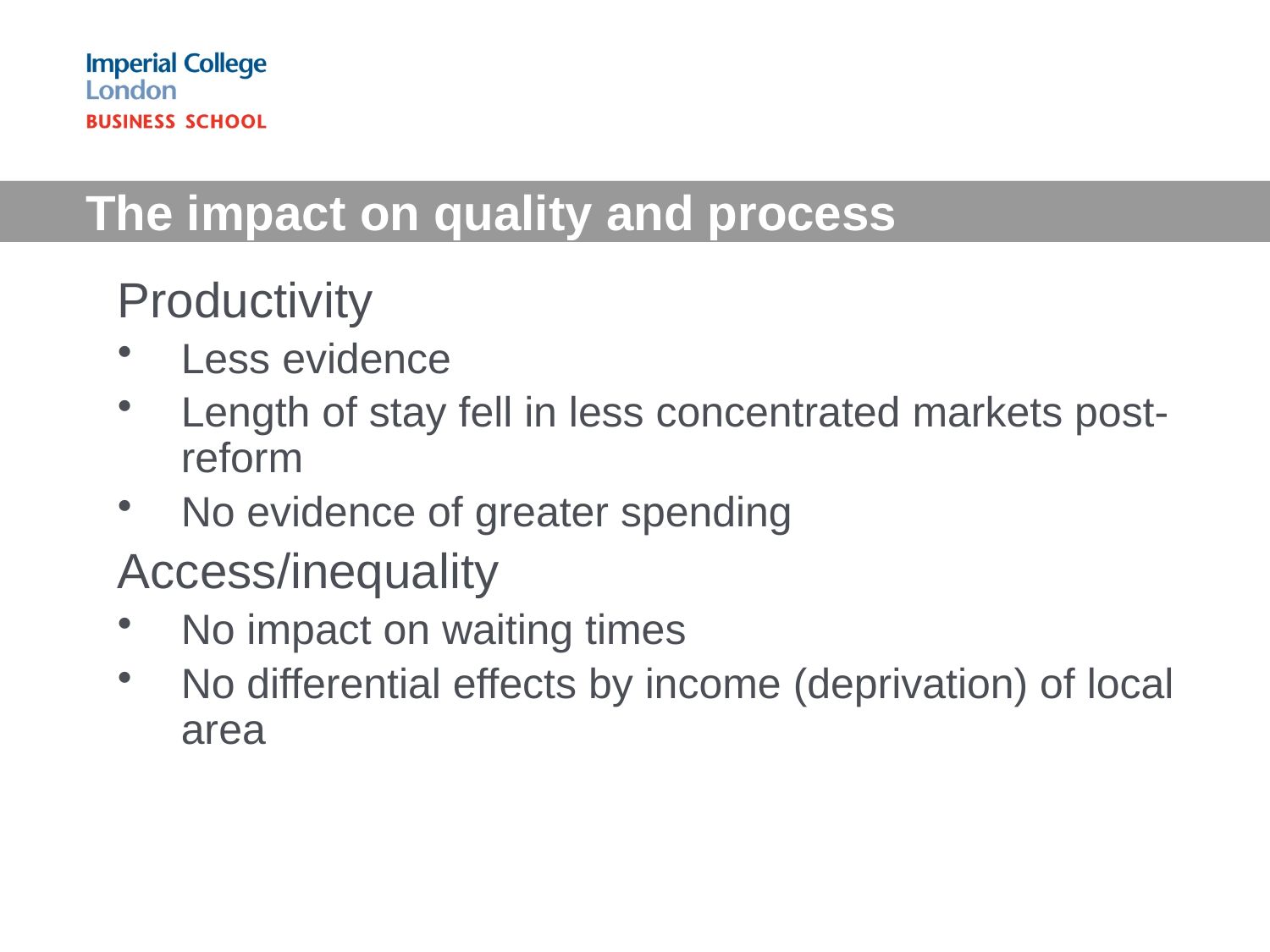

# The impact on quality and process
Productivity
Less evidence
Length of stay fell in less concentrated markets post- reform
No evidence of greater spending
Access/inequality
No impact on waiting times
No differential effects by income (deprivation) of local area